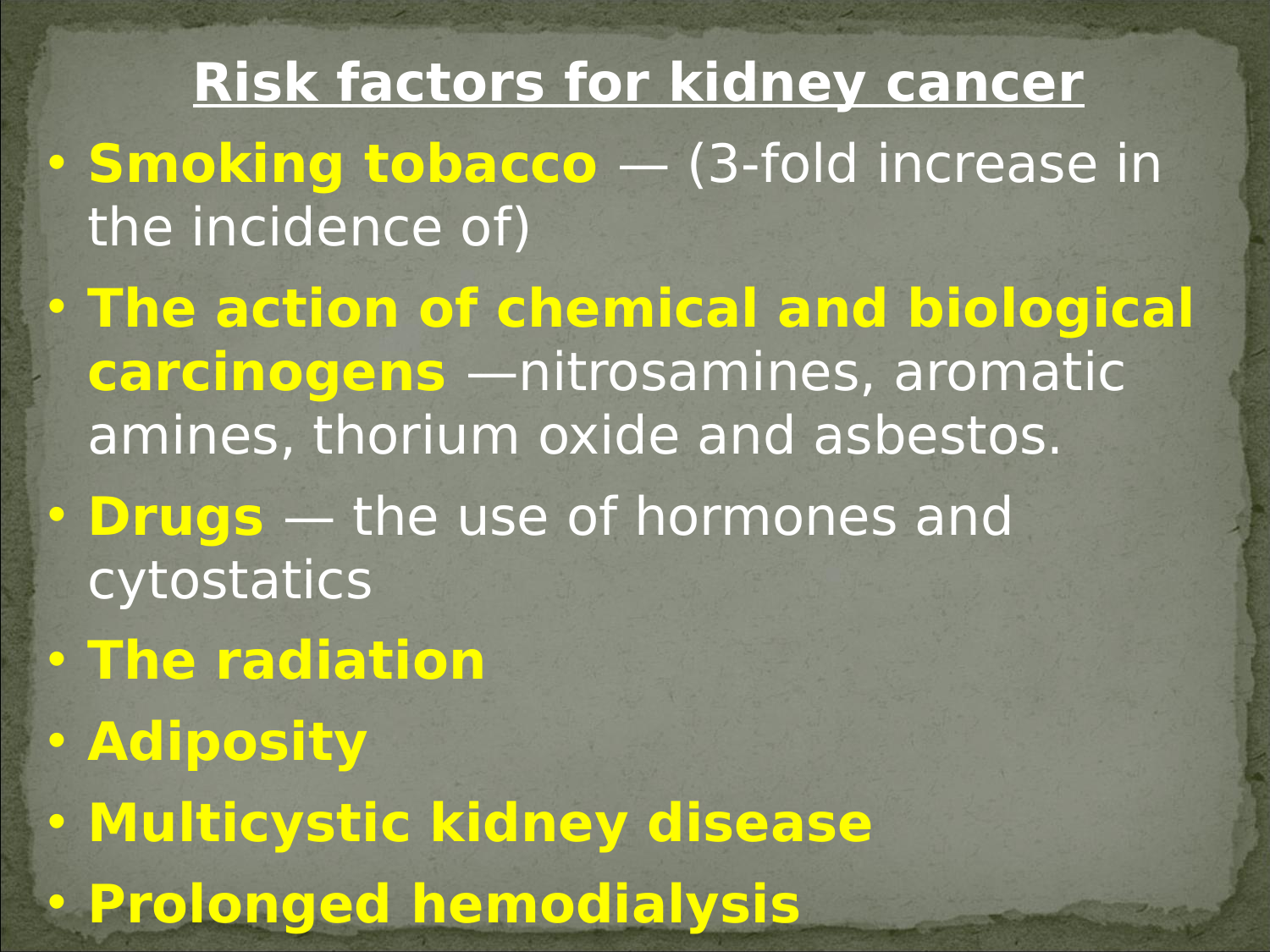

Risk factors for kidney cancer
Smoking tobacco — (3-fold increase in the incidence of)
The action of chemical and biological carcinogens —nitrosamines, aromatic amines, thorium oxide and asbestos.
Drugs — the use of hormones and cytostatics
The radiation
Adiposity
Multicystic kidney disease
Prolonged hemodialysis